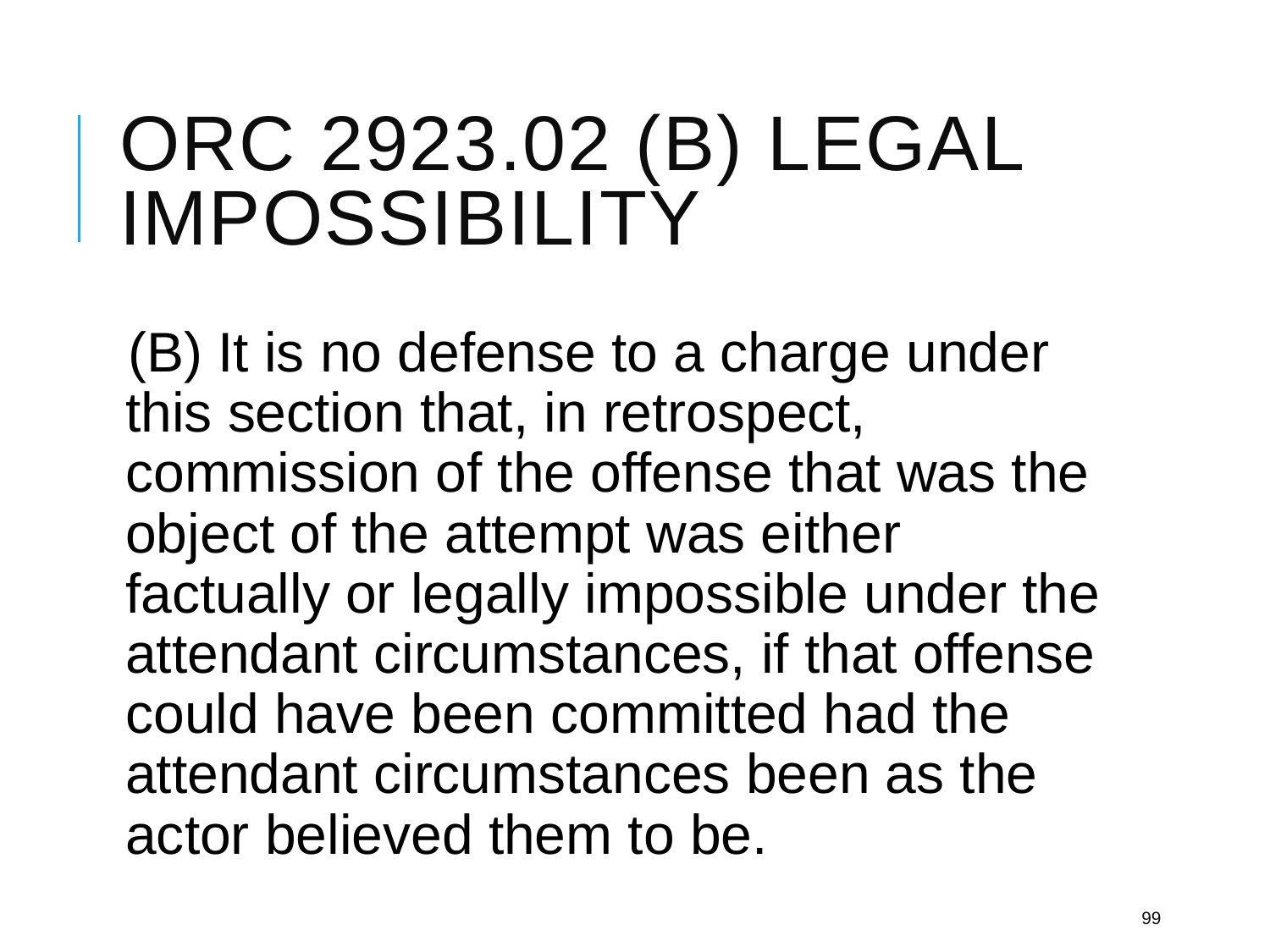

# ORC 2923.02 (B) LEgaL Impossibility
(B) It is no defense to a charge under this section that, in retrospect, commission of the offense that was the object of the attempt was either factually or legally impossible under the attendant circumstances, if that offense could have been committed had the attendant circumstances been as the actor believed them to be.
99